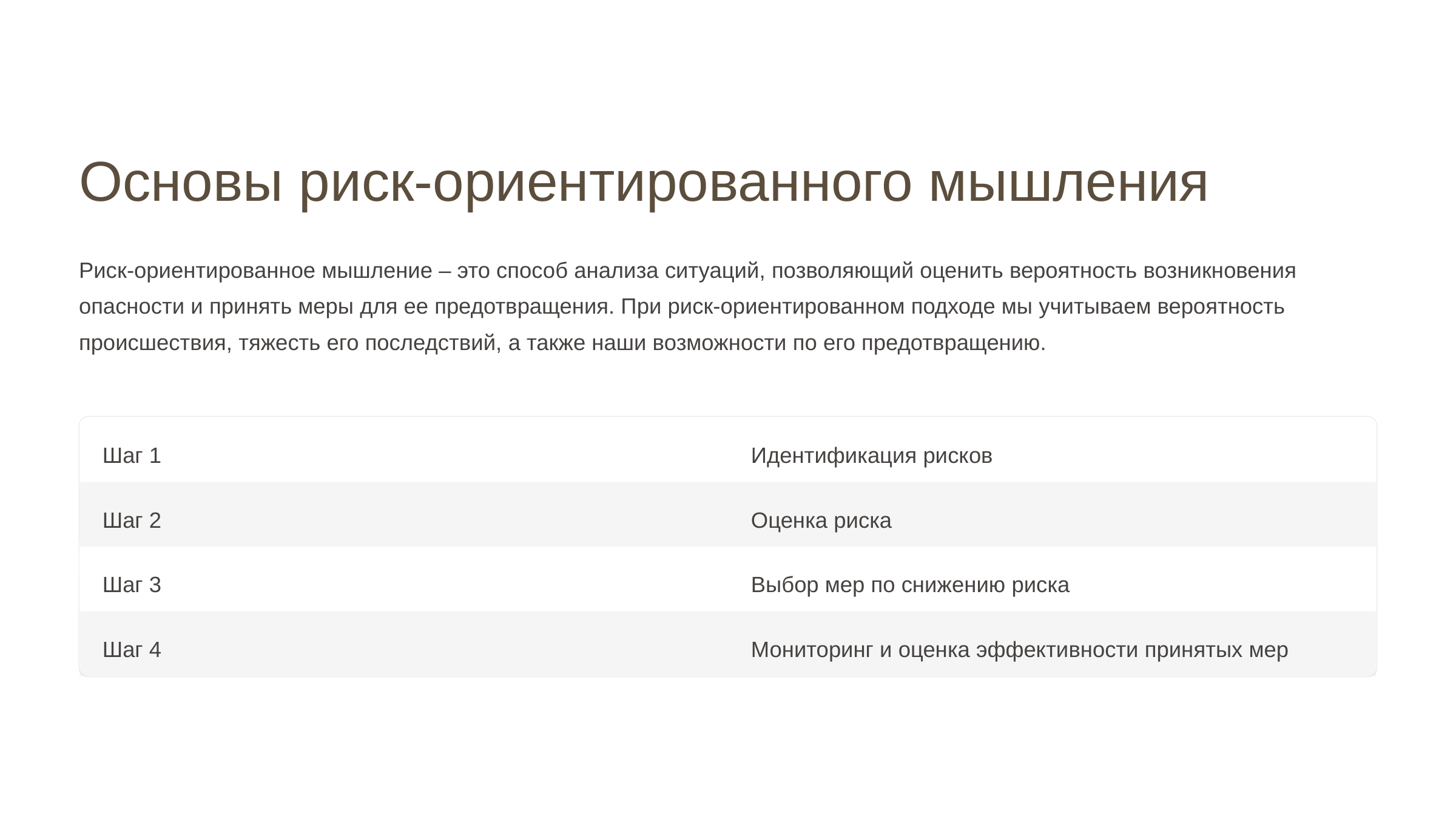

newUROKI.net
Основы риск-ориентированного мышления
Риск-ориентированное мышление – это способ анализа ситуаций, позволяющий оценить вероятность возникновения опасности и принять меры для ее предотвращения. При риск-ориентированном подходе мы учитываем вероятность происшествия, тяжесть его последствий, а также наши возможности по его предотвращению.

Шаг 1
Идентификация рисков

Шаг 2
Оценка риска

Шаг 3
Выбор мер по снижению риска

Шаг 4
Мониторинг и оценка эффективности принятых мер